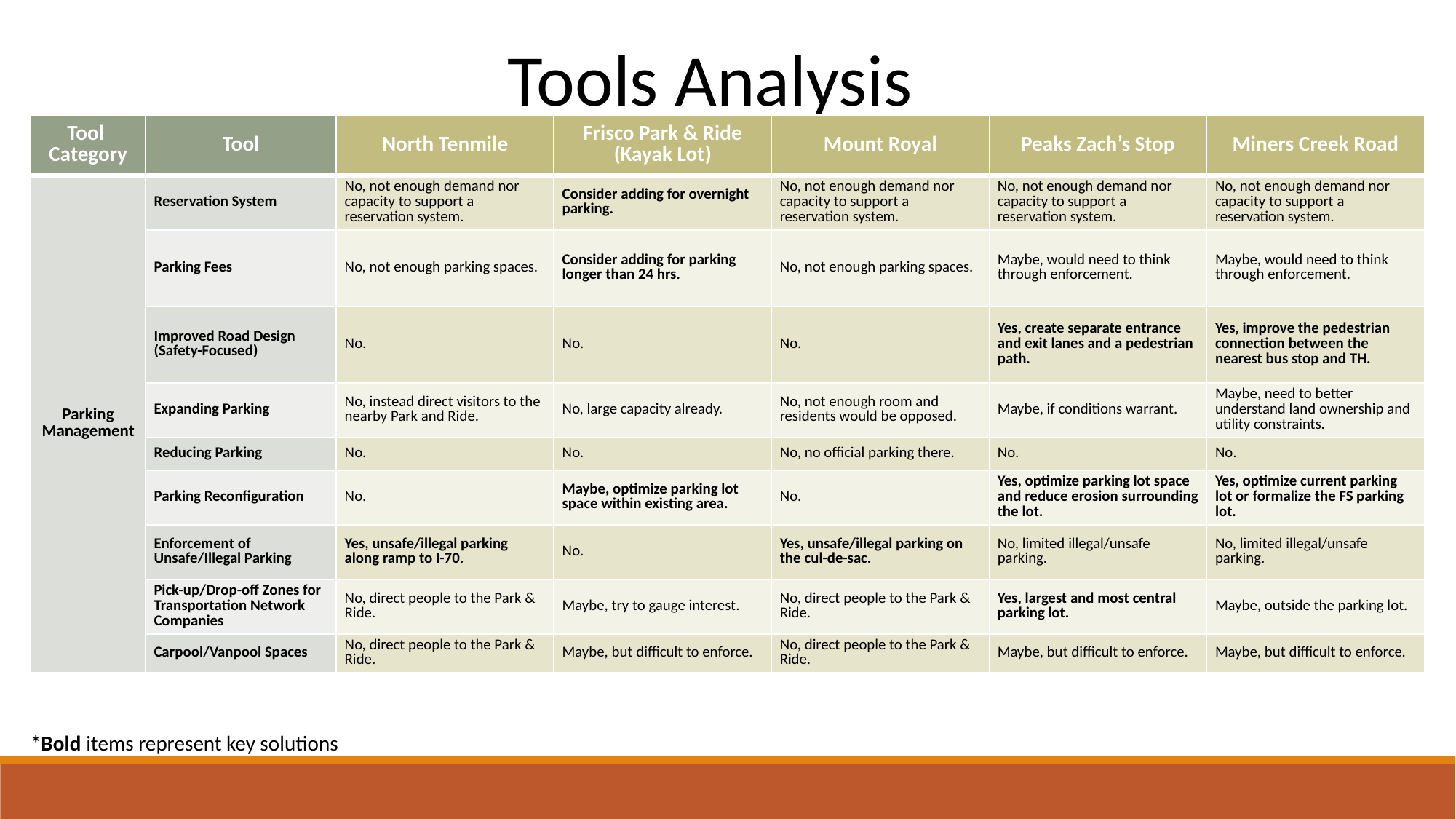

Tools Analysis
| Tool Category | Tool | North Tenmile | Frisco Park & Ride (Kayak Lot) | Mount Royal | Peaks Zach’s Stop | Miners Creek Road |
| --- | --- | --- | --- | --- | --- | --- |
| Parking Management | Reservation System | No, not enough demand nor capacity to support a reservation system. | Consider adding for overnight parking. | No, not enough demand nor capacity to support a reservation system. | No, not enough demand nor capacity to support a reservation system. | No, not enough demand nor capacity to support a reservation system. |
| 5.2\* | Parking Fees | No, not enough parking spaces. | Consider adding for parking longer than 24 hrs. | No, not enough parking spaces. | Maybe, would need to think through enforcement. | Maybe, would need to think through enforcement. |
| 5.3 | Improved Road Design (Safety-Focused) | No. | No. | No. | Yes, create separate entrance and exit lanes and a pedestrian path. | Yes, improve the pedestrian connection between the nearest bus stop and TH. |
| 5.4 | Expanding Parking | No, instead direct visitors to the nearby Park and Ride. | No, large capacity already. | No, not enough room and residents would be opposed. | Maybe, if conditions warrant. | Maybe, need to better understand land ownership and utility constraints. |
|  | Reducing Parking | No. | No. | No, no official parking there. | No. | No. |
| 5.5 | Parking Reconfiguration | No. | Maybe, optimize parking lot space within existing area. | No. | Yes, optimize parking lot space and reduce erosion surrounding the lot. | Yes, optimize current parking lot or formalize the FS parking lot. |
| 5.6 | Enforcement of Unsafe/Illegal Parking | Yes, unsafe/illegal parking along ramp to I-70. | No. | Yes, unsafe/illegal parking on the cul-de-sac. | No, limited illegal/unsafe parking. | No, limited illegal/unsafe parking. |
| 5.7 | Pick-up/Drop-off Zones for Transportation Network Companies | No, direct people to the Park & Ride. | Maybe, try to gauge interest. | No, direct people to the Park & Ride. | Yes, largest and most central parking lot. | Maybe, outside the parking lot. |
|  | Carpool/Vanpool Spaces | No, direct people to the Park & Ride. | Maybe, but difficult to enforce. | No, direct people to the Park & Ride. | Maybe, but difficult to enforce. | Maybe, but difficult to enforce. |
*Bold items represent key solutions